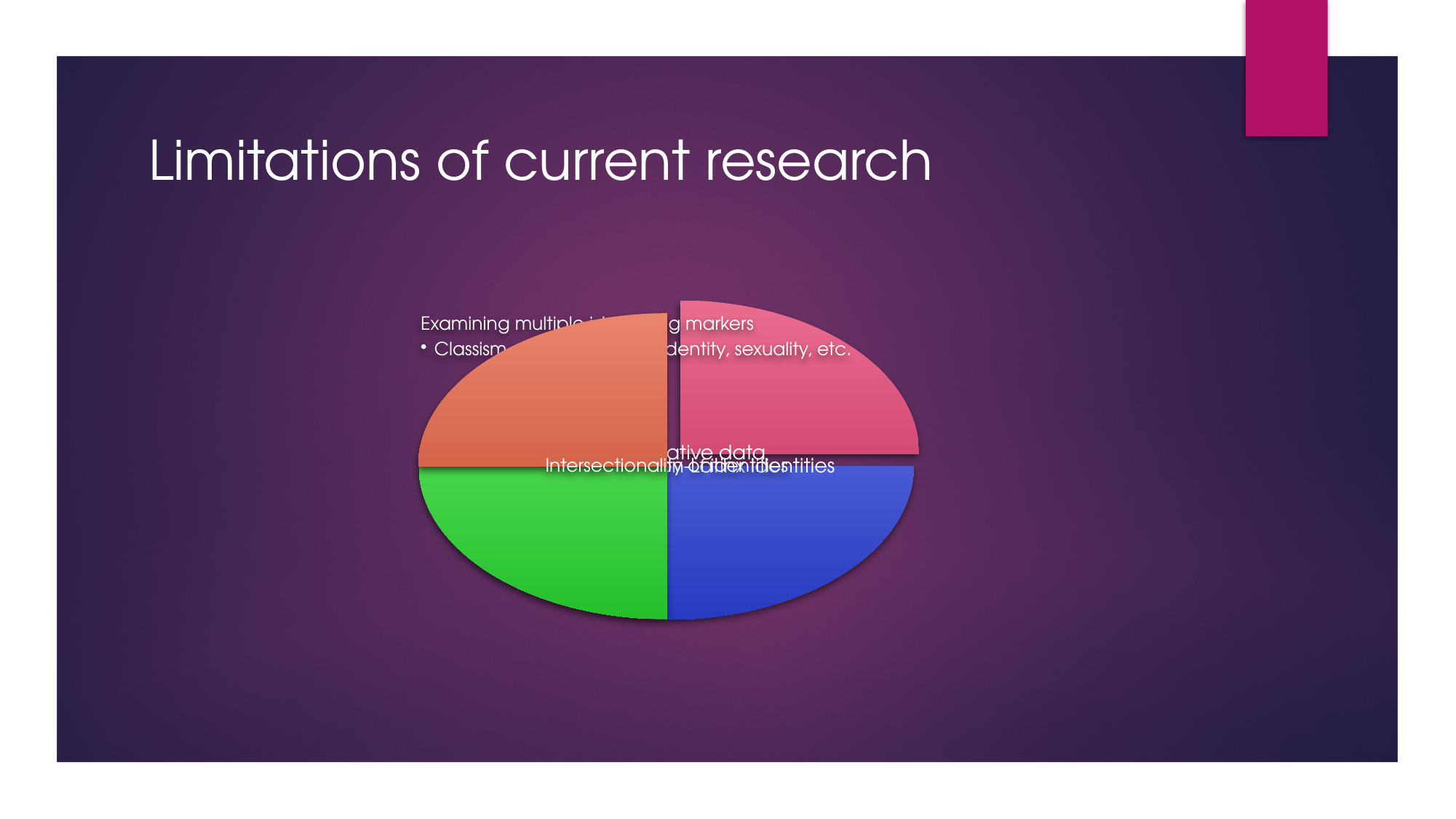

# Limitations of current research
Quantitative data
Non-Black and non-Latinx identities
Examining multiple identifying markers
Classism, ageism, gender identity, sexuality, etc.
Intersectionality of identities